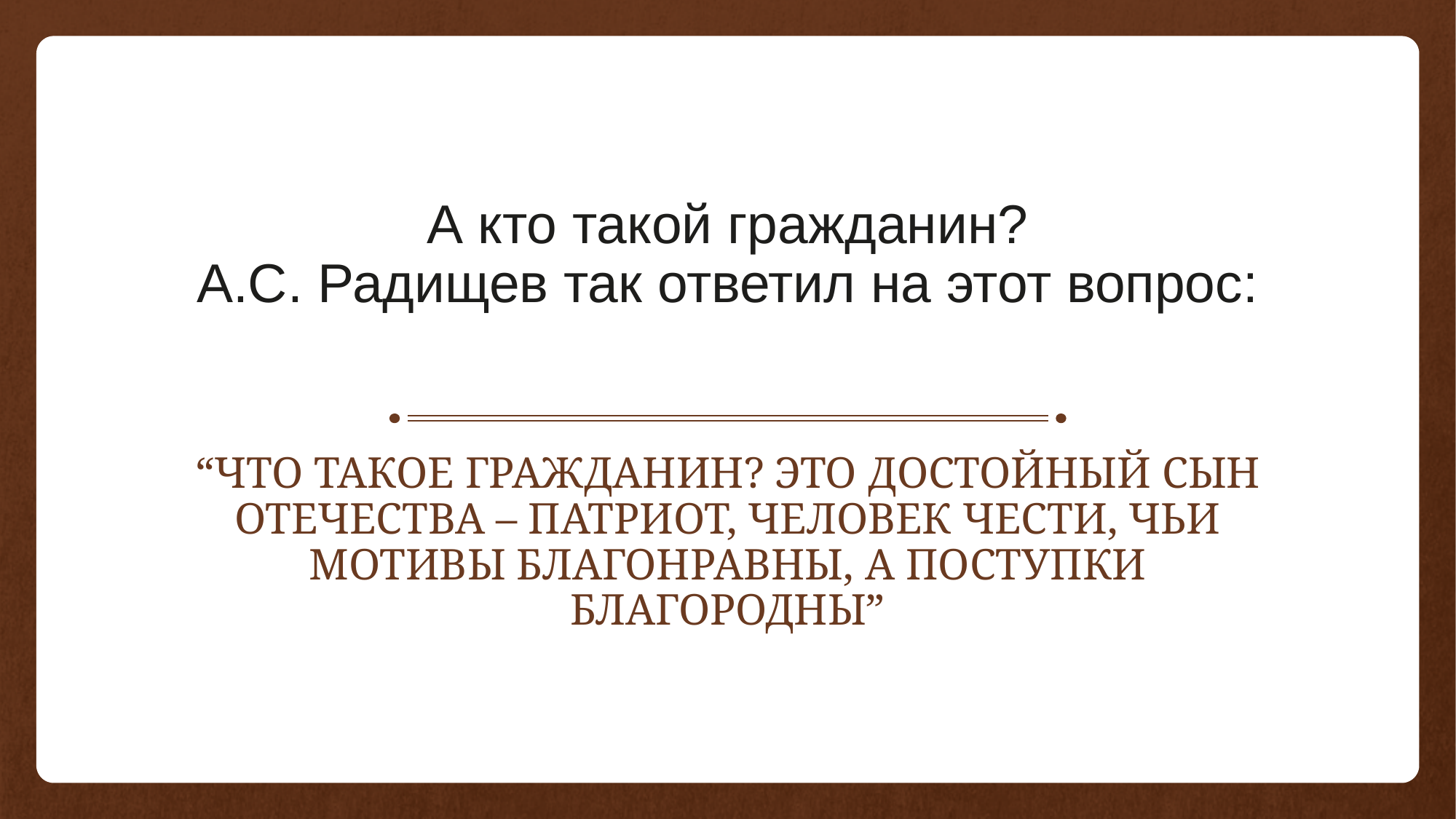

# А кто такой гражданин? А.С. Радищев так ответил на этот вопрос:
“Что такое гражданин? Это достойный сын Отечества – патриот, человек чести, чьи мотивы благонравны, а поступки благородны”